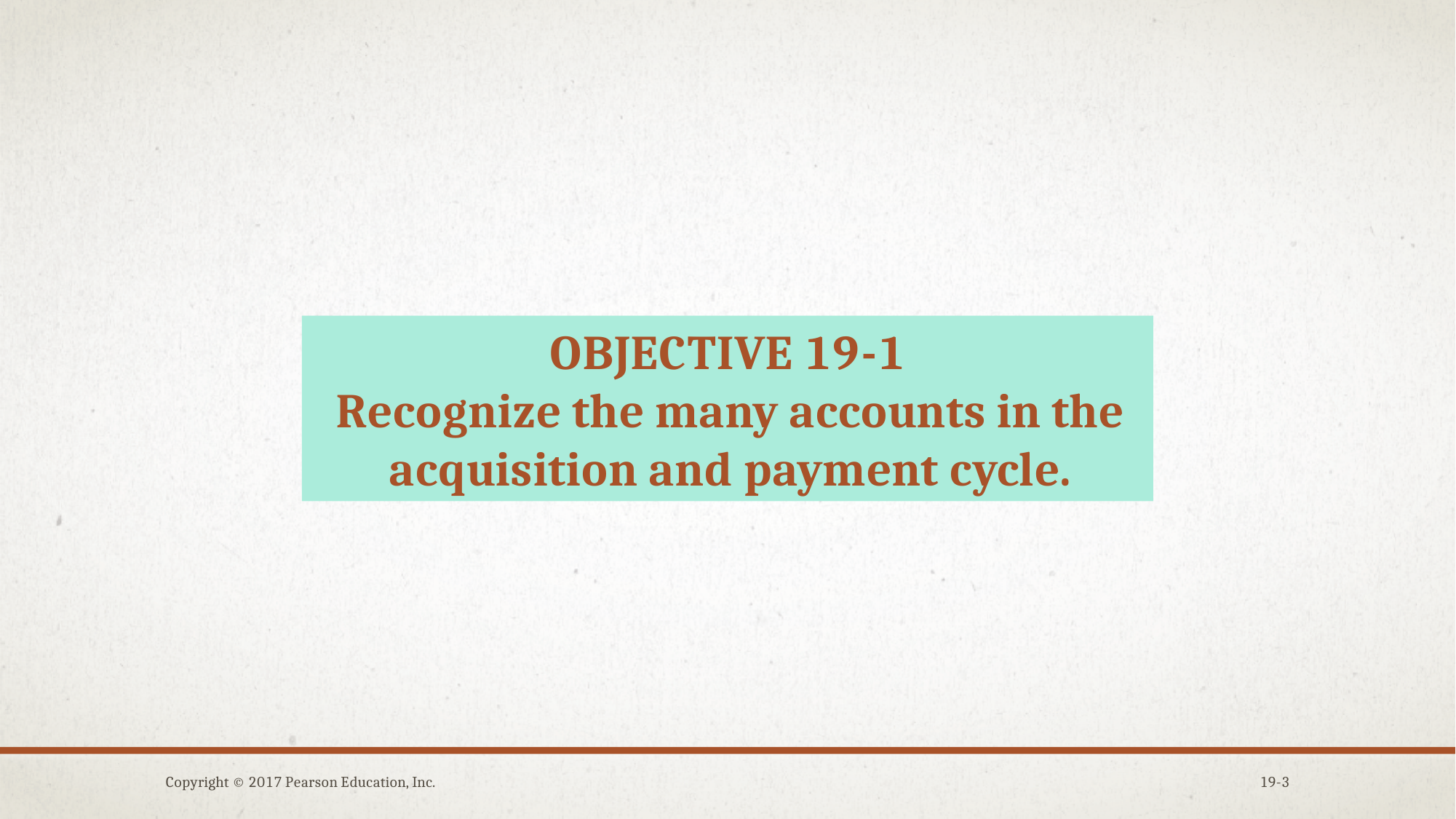

OBJECTIVE 19-1
Recognize the many accounts in the acquisition and payment cycle.
Copyright © 2017 Pearson Education, Inc.
19-3